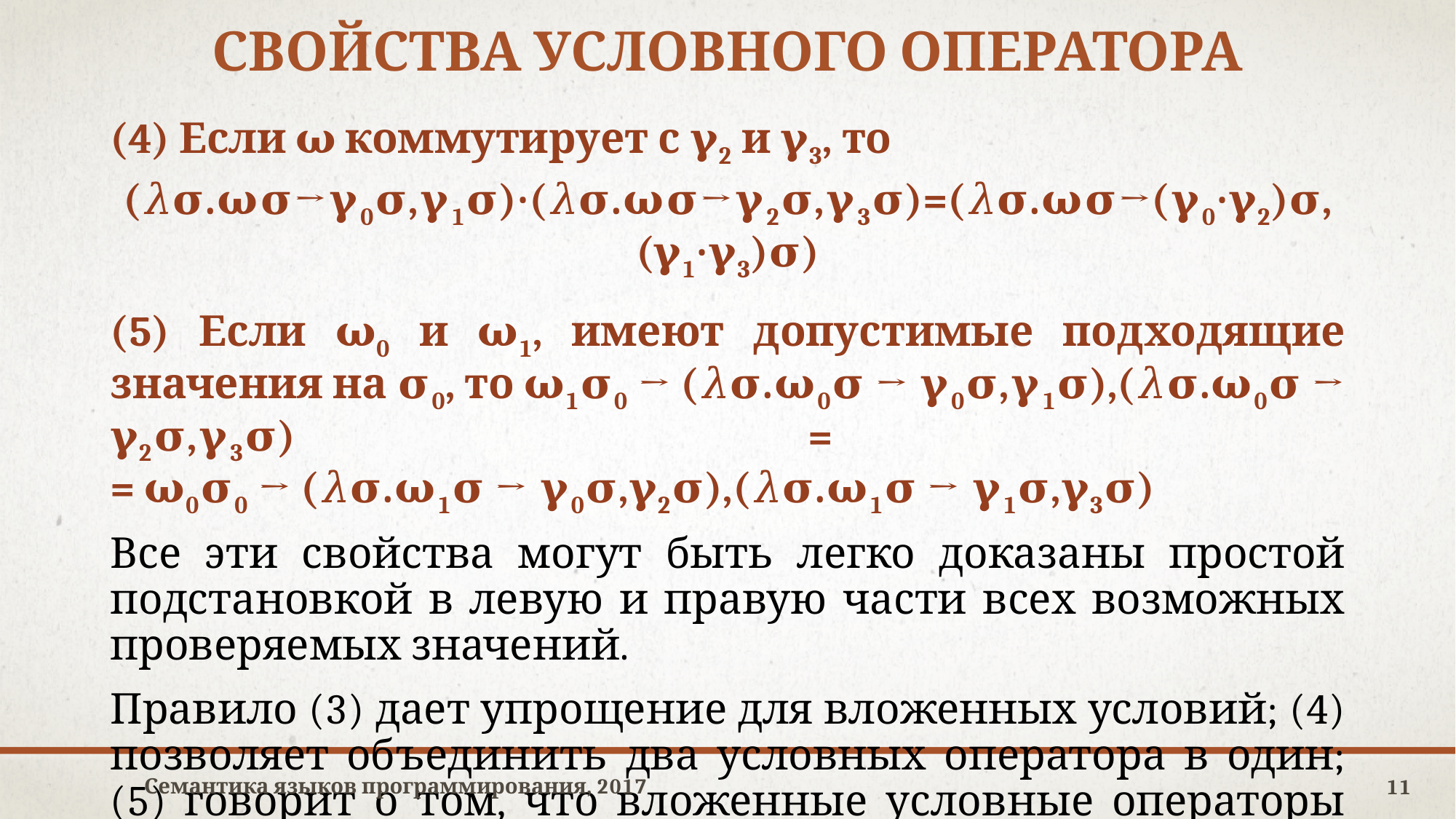

# Свойства условного оператора
(4) Если 𝛚 коммутирует с 𝛄2 и 𝛄3, то
(𝜆𝛔.𝛚𝛔→𝛄0𝛔,𝛄1𝛔)∙(𝜆𝛔.𝛚𝛔→𝛄2𝛔,𝛄3𝛔)=(𝜆𝛔.𝛚𝛔→(𝛄0∙𝛄2)𝛔,(𝛄1∙𝛄3)𝛔)
(5) Если 𝛚0 и 𝛚1, имеют допустимые подходящие значения на 𝛔0, то 𝛚1𝛔0 → (𝜆𝛔.𝛚0𝛔 → 𝛄0𝛔,𝛄1𝛔),(𝜆𝛔.𝛚0𝛔 → 𝛄2𝛔,𝛄3𝛔) =
= 𝛚0𝛔0 → (𝜆𝛔.𝛚1𝛔 → 𝛄0𝛔,𝛄2𝛔),(𝜆𝛔.𝛚1𝛔 → 𝛄1𝛔,𝛄3𝛔)
Все эти свойства могут быть легко доказаны простой подстановкой в левую и правую части всех возможных проверяемых значений.
Правило (3) дает упрощение для вложенных условий; (4) позволяет объединить два условных оператора в один; (5) говорит о том, что вложенные условные операторы могут быть вынесены наружу.
Семантика языков программирования, 2017
11